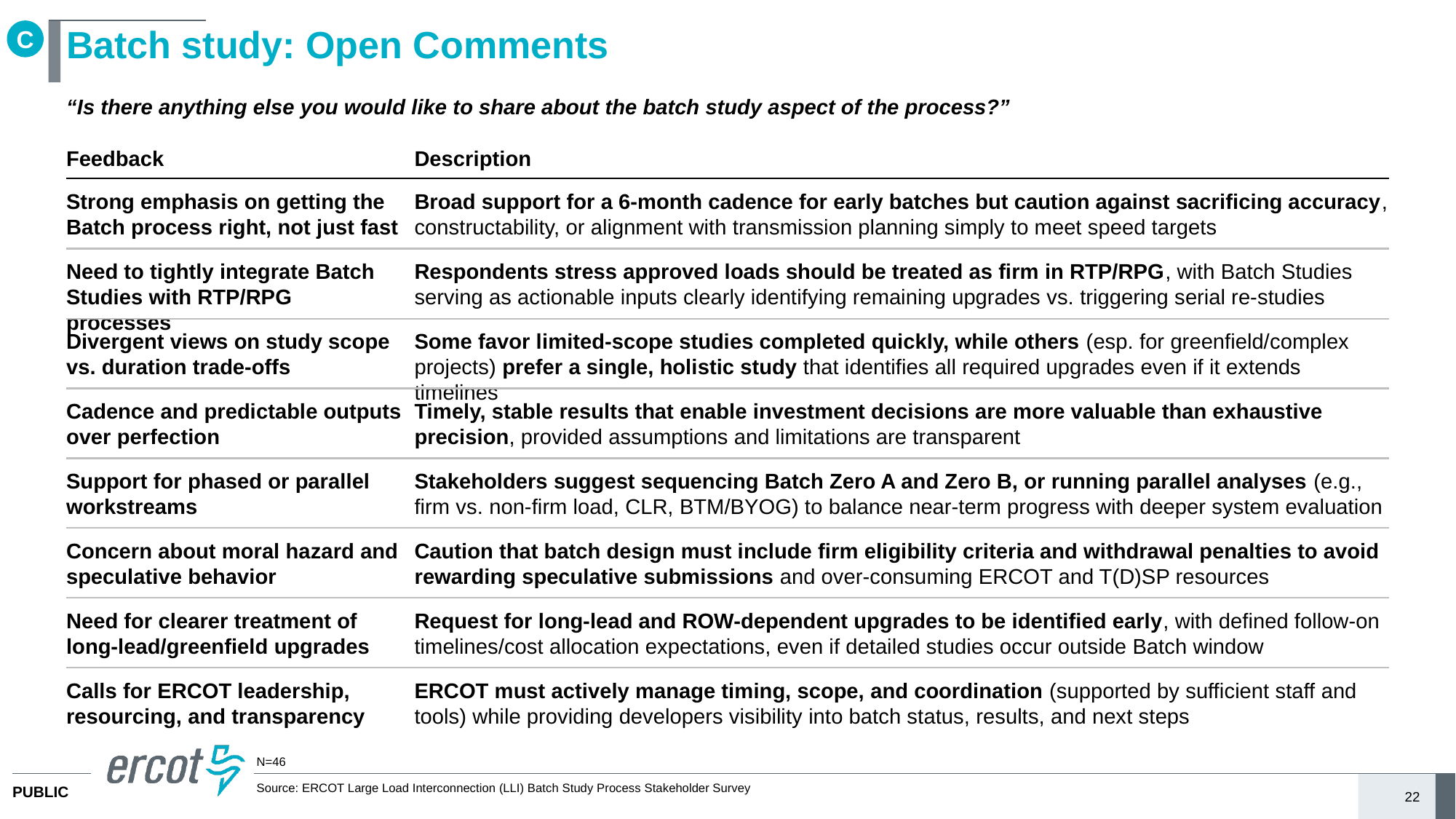

C
# Batch study: Open Comments
“Is there anything else you would like to share about the batch study aspect of the process?”
Feedback
Description
Strong emphasis on getting the Batch process right, not just fast
Broad support for a 6-month cadence for early batches but caution against sacrificing accuracy, constructability, or alignment with transmission planning simply to meet speed targets
Need to tightly integrate Batch Studies with RTP/RPG processes
Respondents stress approved loads should be treated as firm in RTP/RPG, with Batch Studies serving as actionable inputs clearly identifying remaining upgrades vs. triggering serial re-studies
Divergent views on study scope vs. duration trade-offs
Some favor limited-scope studies completed quickly, while others (esp. for greenfield/complex projects) prefer a single, holistic study that identifies all required upgrades even if it extends timelines
Cadence and predictable outputs over perfection
Timely, stable results that enable investment decisions are more valuable than exhaustive precision, provided assumptions and limitations are transparent
Support for phased or parallel workstreams
Stakeholders suggest sequencing Batch Zero A and Zero B, or running parallel analyses (e.g., firm vs. non-firm load, CLR, BTM/BYOG) to balance near-term progress with deeper system evaluation
Concern about moral hazard and speculative behavior
Caution that batch design must include firm eligibility criteria and withdrawal penalties to avoid rewarding speculative submissions and over-consuming ERCOT and T(D)SP resources
Need for clearer treatment of long-lead/greenfield upgrades
Request for long-lead and ROW-dependent upgrades to be identified early, with defined follow-on timelines/cost allocation expectations, even if detailed studies occur outside Batch window
Calls for ERCOT leadership, resourcing, and transparency
ERCOT must actively manage timing, scope, and coordination (supported by sufficient staff and tools) while providing developers visibility into batch status, results, and next steps
N=46
Source: ERCOT Large Load Interconnection (LLI) Batch Study Process Stakeholder Survey